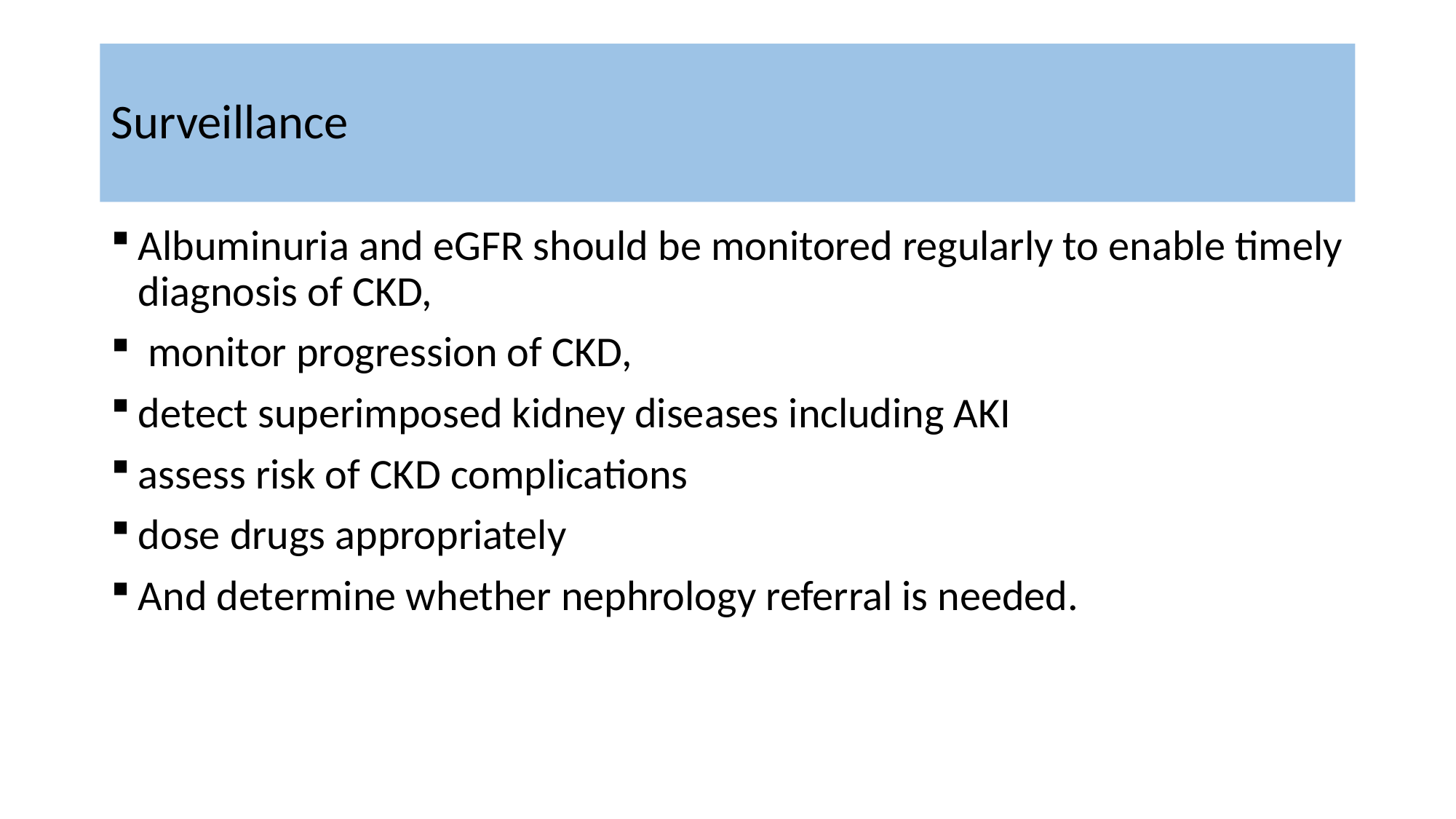

# Surveillance
Albuminuria and eGFR should be monitored regularly to enable timely diagnosis of CKD,
 monitor progression of CKD,
detect superimposed kidney diseases including AKI
assess risk of CKD complications
dose drugs appropriately
And determine whether nephrology referral is needed.